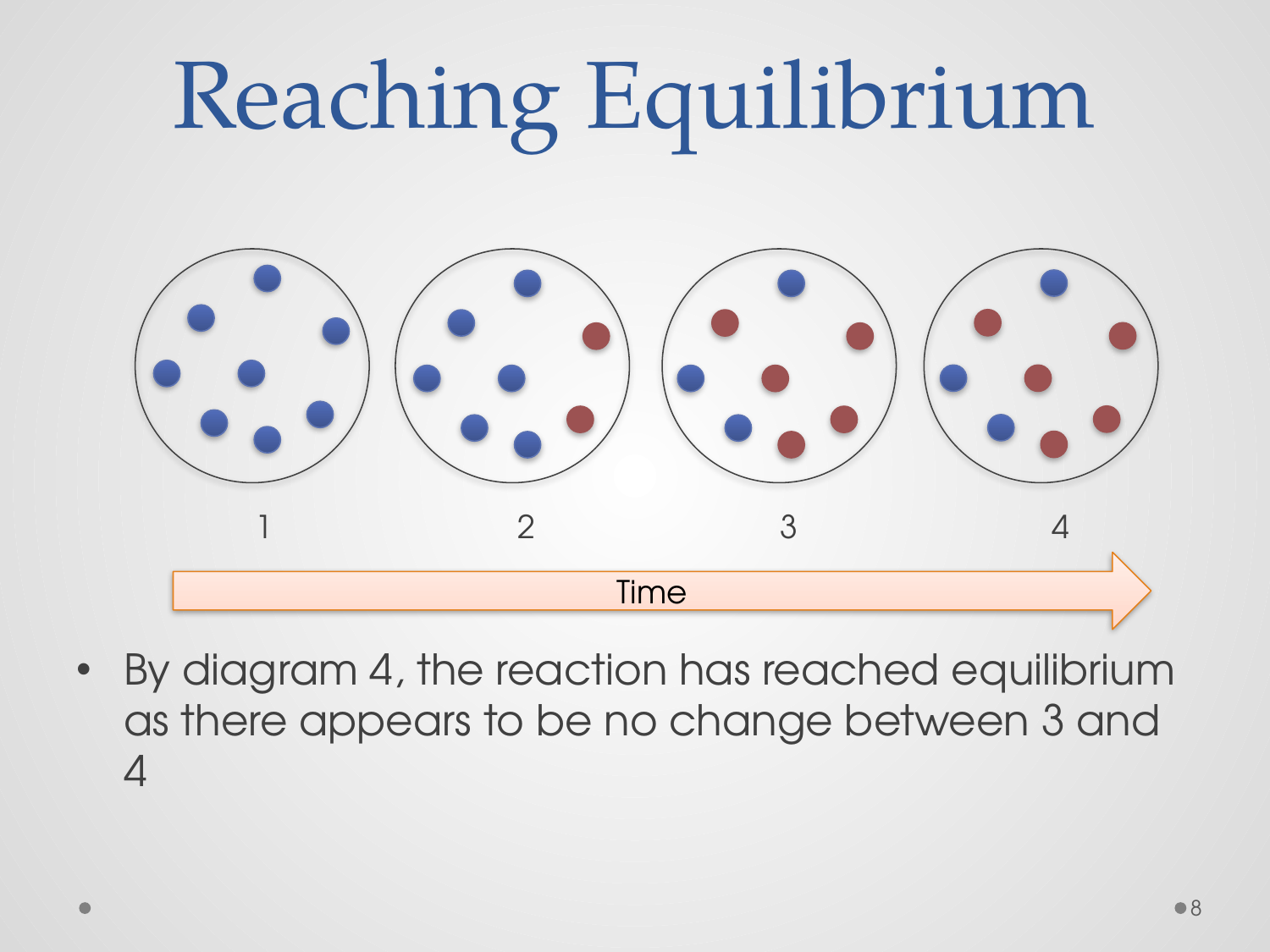

# Reaching Equilibrium

By diagram 4, the reaction has reached equilibrium as there appears to be no change between 3 and 4

          1		           2		            3		              4
Time
8